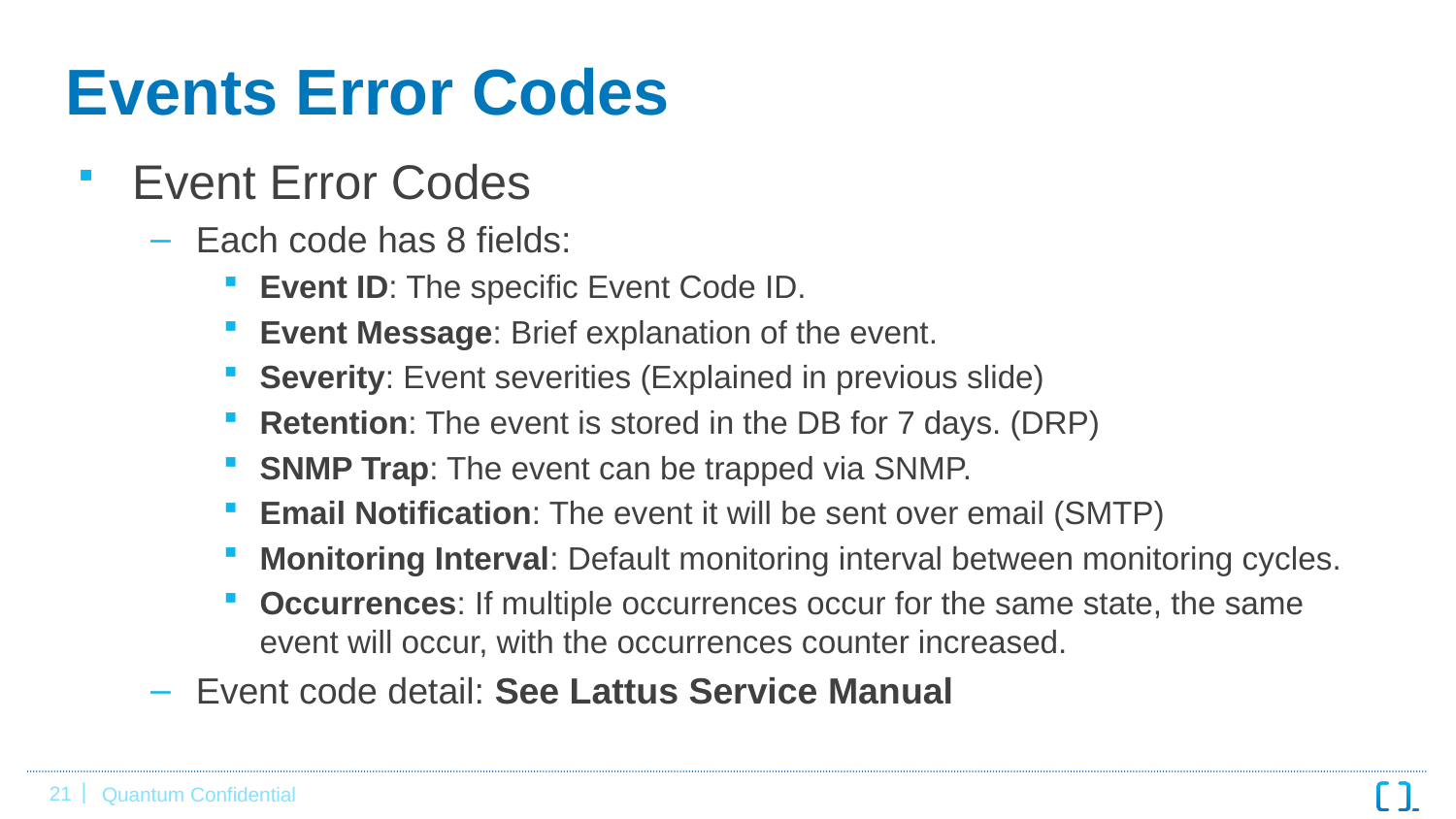

# Events Error Codes
Event Error Codes
Each code has 8 fields:
Event ID: The specific Event Code ID.
Event Message: Brief explanation of the event.
Severity: Event severities (Explained in previous slide)
Retention: The event is stored in the DB for 7 days. (DRP)
SNMP Trap: The event can be trapped via SNMP.
Email Notification: The event it will be sent over email (SMTP)
Monitoring Interval: Default monitoring interval between monitoring cycles.
Occurrences: If multiple occurrences occur for the same state, the same event will occur, with the occurrences counter increased.
Event code detail: See Lattus Service Manual